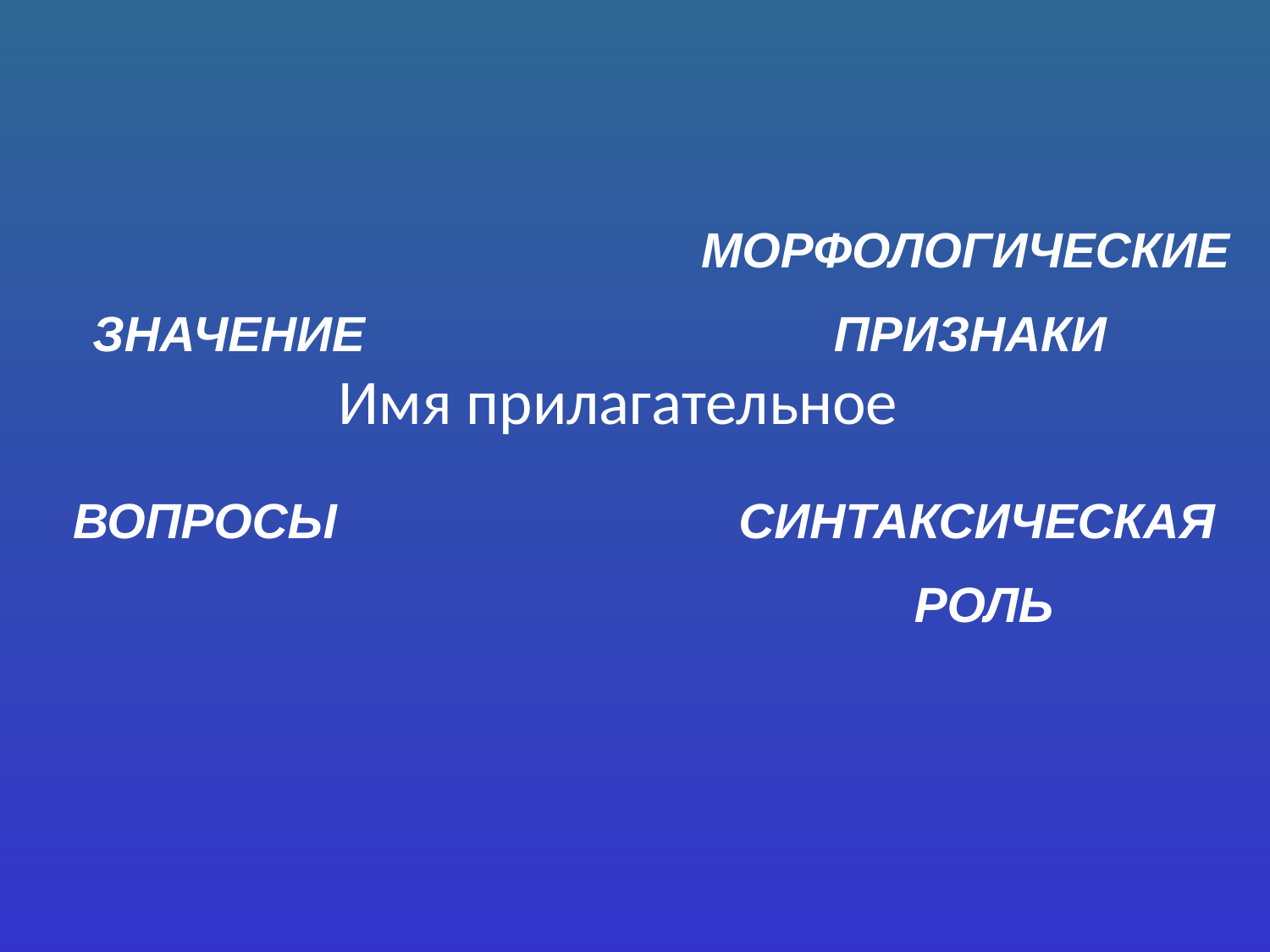

МОРФОЛОГИЧЕСКИЕ
ПРИЗНАКИ
# Имя прилагательное
ЗНАЧЕНИЕ
ВОПРОСЫ
СИНТАКСИЧЕСКАЯ
РОЛЬ